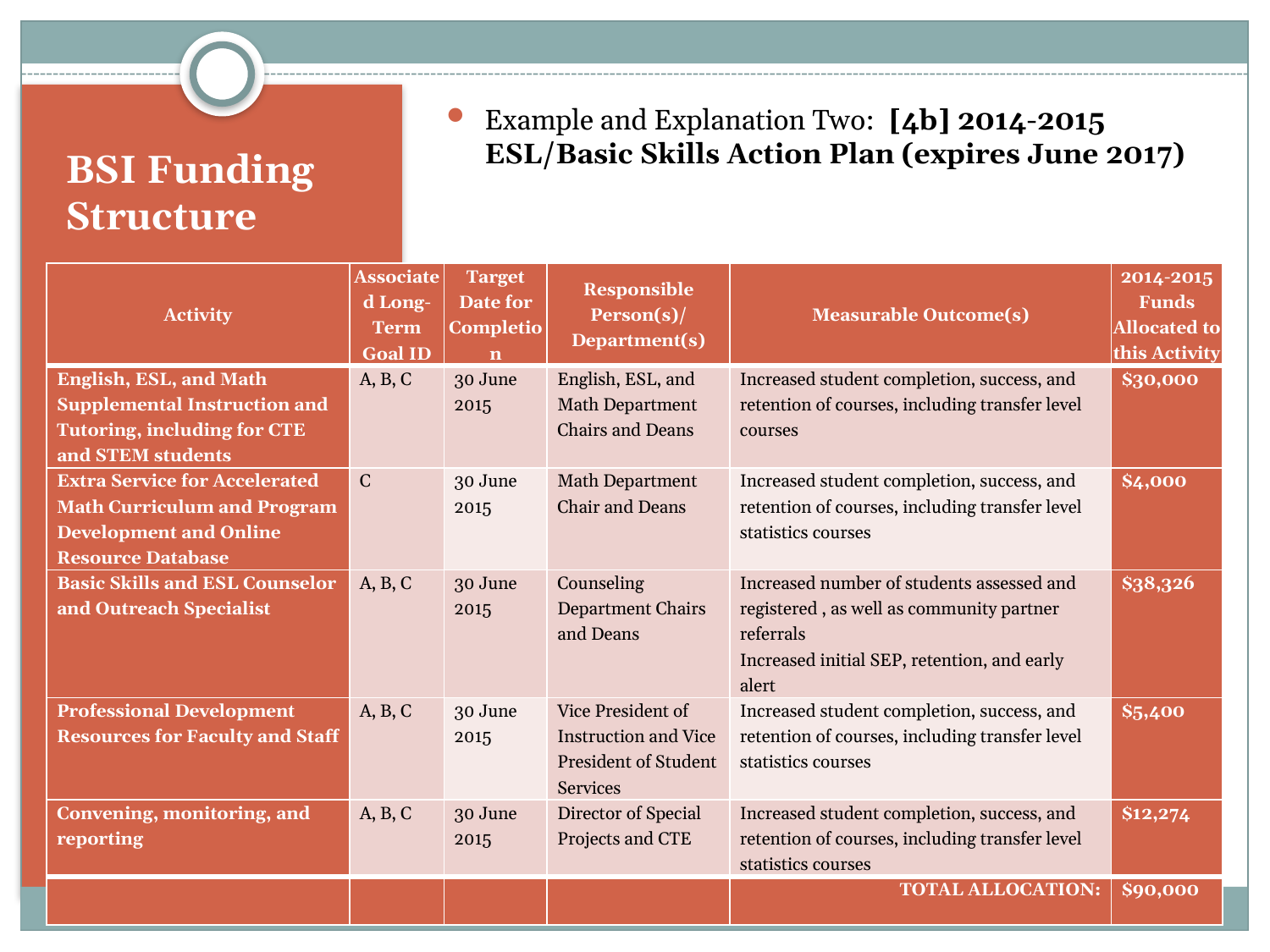

Example and Explanation Two:  [4b] 2014-2015 ESL/Basic Skills Action Plan (expires June 2017)

# BSI Funding Structure
| Activity | Associated Long-Term Goal ID | Target Date for Completion | Responsible Person(s)/ Department(s) | Measurable Outcome(s) | 2014-2015 Funds Allocated to this Activity |
| --- | --- | --- | --- | --- | --- |
| English, ESL, and Math Supplemental Instruction and Tutoring, including for CTE and STEM students | A, B, C | 30 June 2015 | English, ESL, and Math Department Chairs and Deans | Increased student completion, success, and retention of courses, including transfer level courses | $30,000 |
| Extra Service for Accelerated Math Curriculum and Program Development and Online Resource Database | C | 30 June 2015 | Math Department Chair and Deans | Increased student completion, success, and retention of courses, including transfer level statistics courses | $4,000 |
| Basic Skills and ESL Counselor and Outreach Specialist | A, B, C | 30 June 2015 | Counseling Department Chairs and Deans | Increased number of students assessed and registered , as well as community partner referrals Increased initial SEP, retention, and early alert | $38,326 |
| Professional Development Resources for Faculty and Staff | A, B, C | 30 June 2015 | Vice President of Instruction and Vice President of Student Services | Increased student completion, success, and retention of courses, including transfer level statistics courses | $5,400 |
| Convening, monitoring, and reporting | A, B, C | 30 June 2015 | Director of Special Projects and CTE | Increased student completion, success, and retention of courses, including transfer level statistics courses | $12,274 |
|  |  |  |  | TOTAL ALLOCATION: | $90,000 |
Current Year Funding Plan